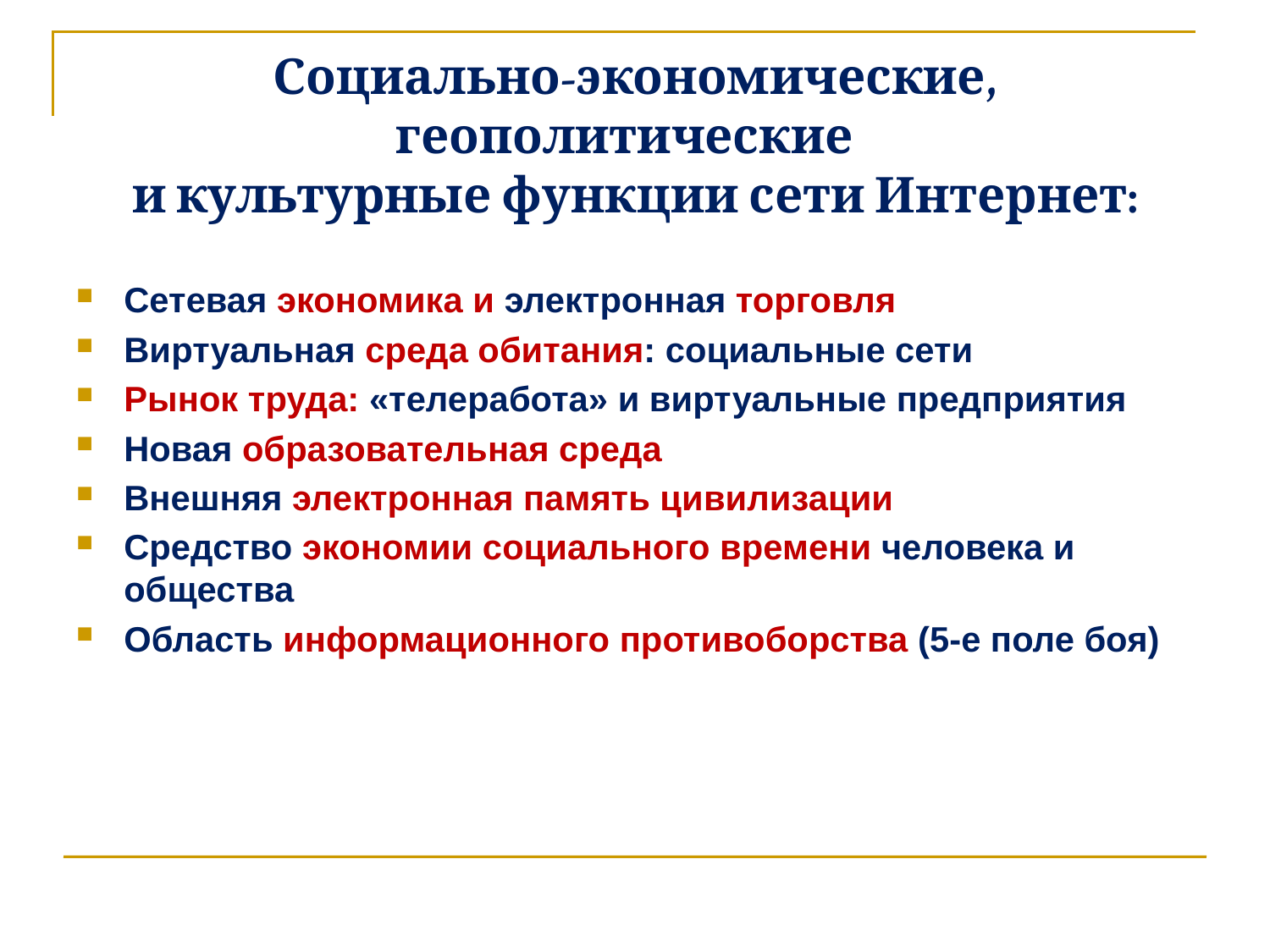

# Социально-экономические, геополитические и культурные функции сети Интернет:

Сетевая экономика и электронная торговля
Виртуальная среда обитания: социальные сети
Рынок труда: «телеработа» и виртуальные предприятия
Новая образовательная среда
Внешняя электронная память цивилизации
Средство экономии социального времени человека и общества
Область информационного противоборства (5-е поле боя)